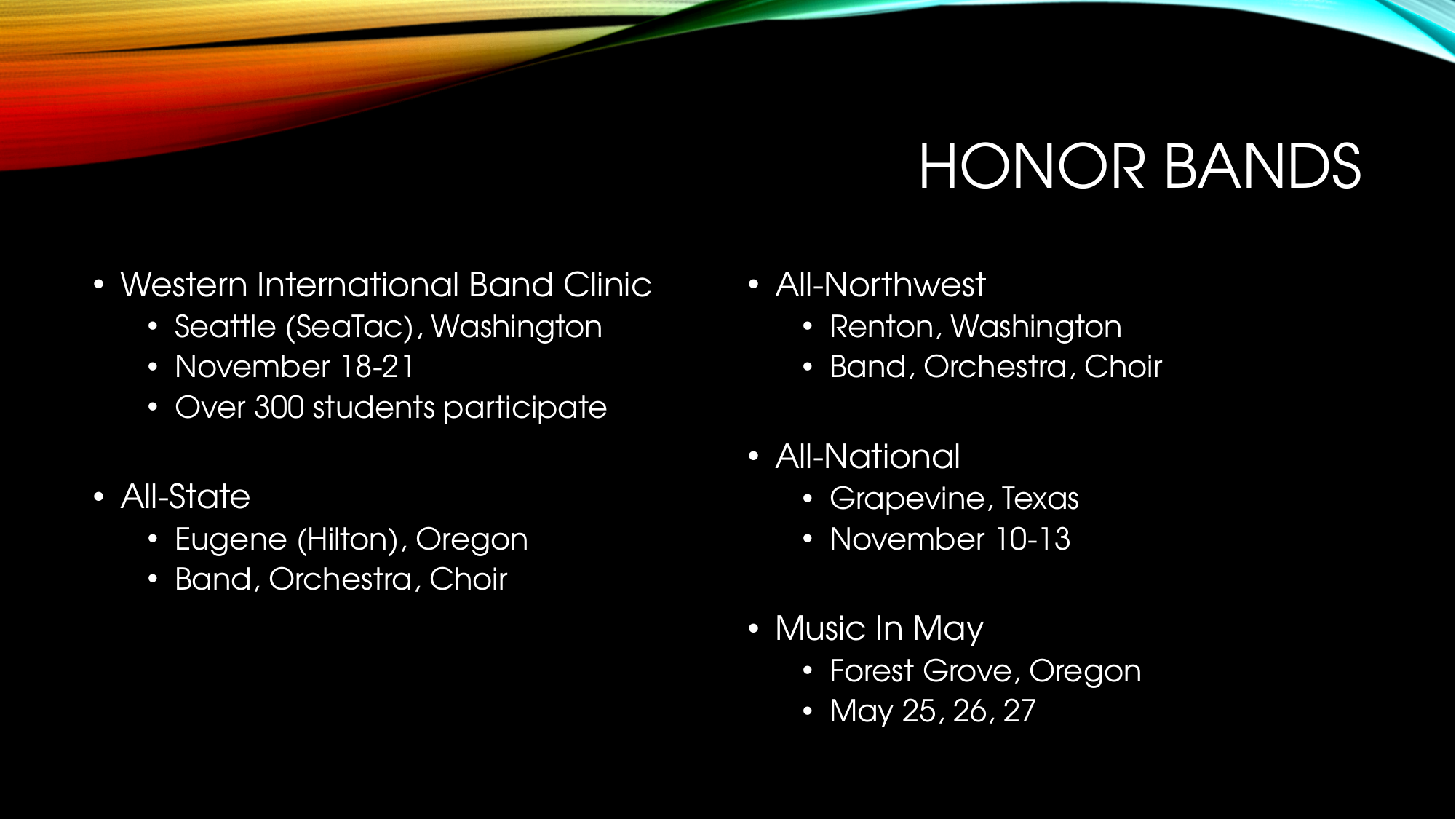

# Honor bands
Western International Band Clinic
Seattle (SeaTac), Washington
November 18-21
Over 300 students participate

All-State
Eugene (Hilton), Oregon
Band, Orchestra, Choir
All-Northwest
Renton, Washington
Band, Orchestra, Choir

All-National
Grapevine, Texas
November 10-13

Music In May
Forest Grove, Oregon
May 25, 26, 27